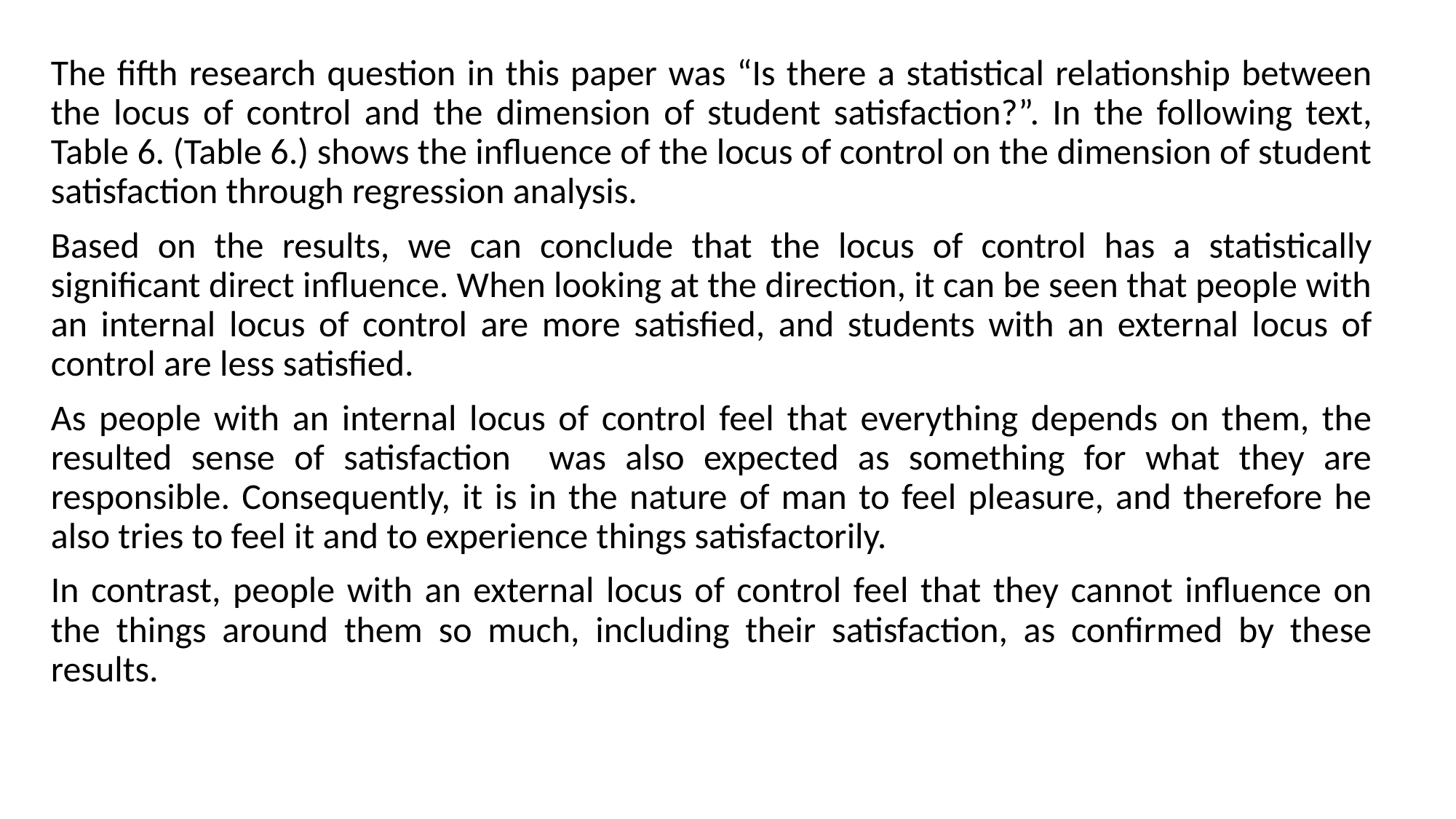

The fifth research question in this paper was “Is there a statistical relationship between the locus of control and the dimension of student satisfaction?”. In the following text, Table 6. (Table 6.) shows the influence of the locus of control on the dimension of student satisfaction through regression analysis.
Based on the results, we can conclude that the locus of control has a statistically significant direct influence. When looking at the direction, it can be seen that people with an internal locus of control are more satisfied, and students with an external locus of control are less satisfied.
As people with an internal locus of control feel that everything depends on them, the resulted sense of satisfaction  was also expected as something for what they are responsible. Consequently, it is in the nature of man to feel pleasure, and therefore he also tries to feel it and to experience things satisfactorily.
In contrast, people with an external locus of control feel that they cannot influence on the things around them so much, including their satisfaction, as confirmed by these results.